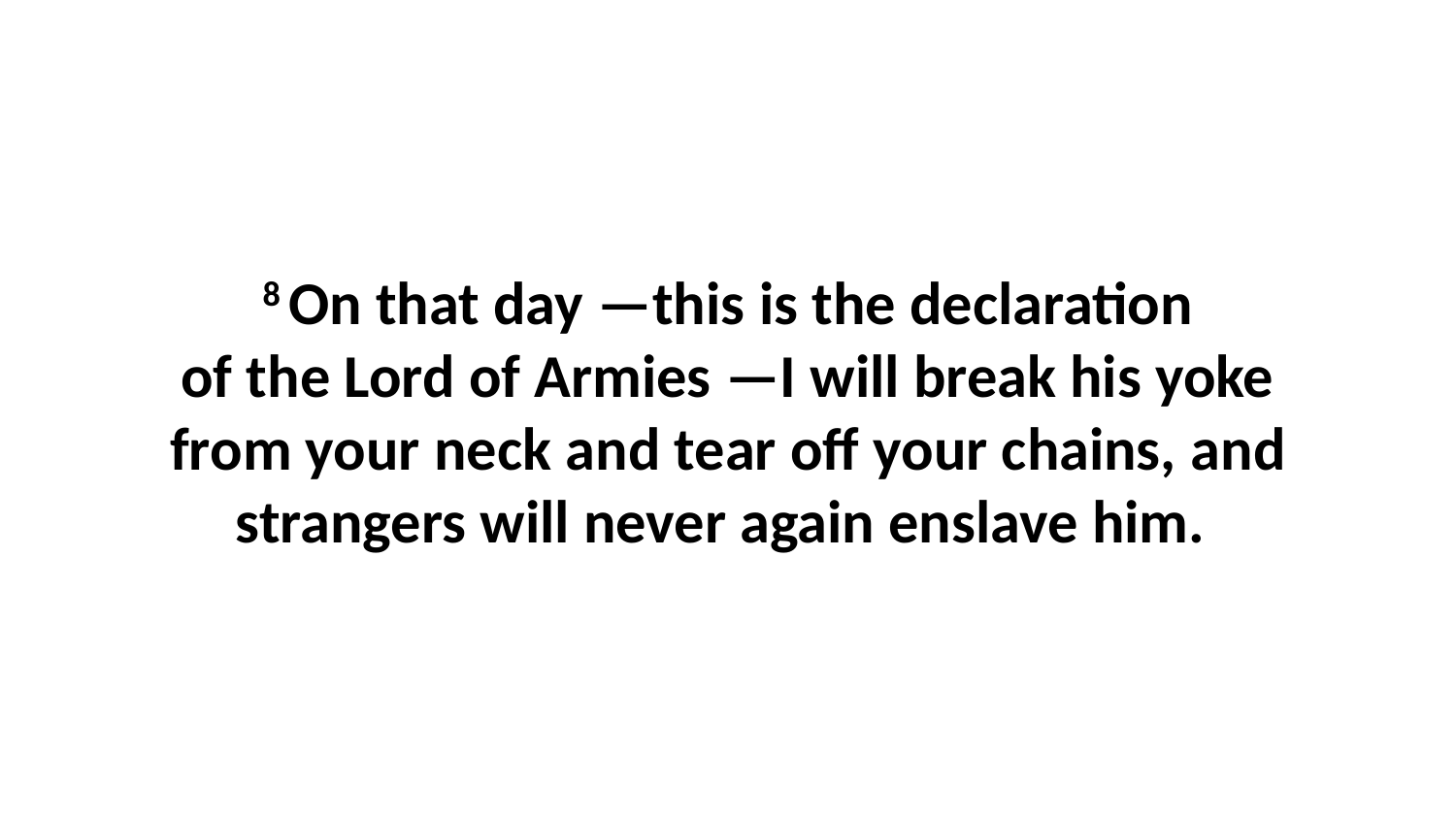

8 On that day —this is the declaration of the Lord of Armies —I will break his yoke from your neck and tear off your chains, and strangers will never again enslave him.